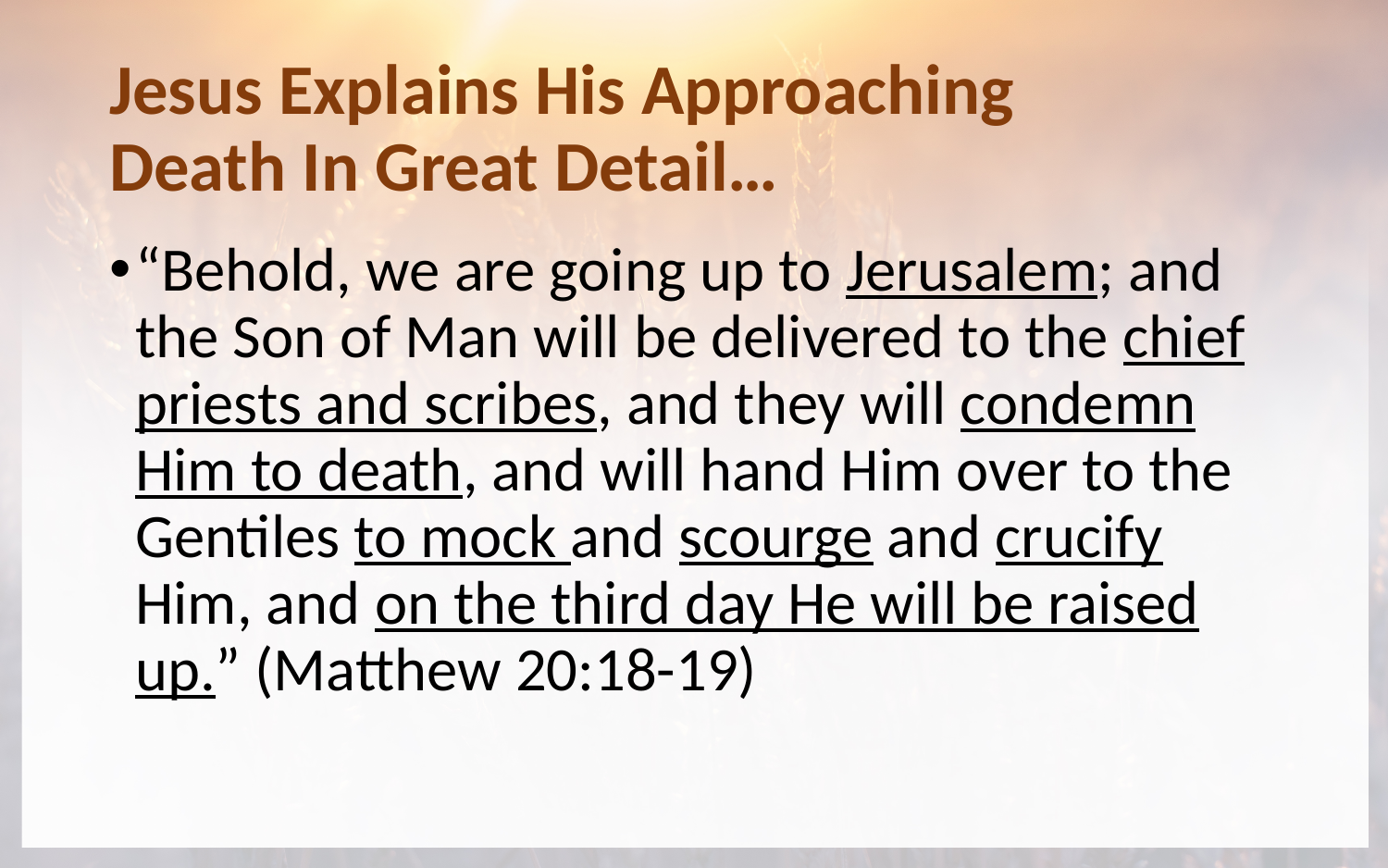

# Jesus Explains His Approaching Death In Great Detail…
“Behold, we are going up to Jerusalem; and the Son of Man will be delivered to the chief priests and scribes, and they will condemn Him to death, and will hand Him over to the Gentiles to mock and scourge and crucify Him, and on the third day He will be raised up.” (Matthew 20:18-19)